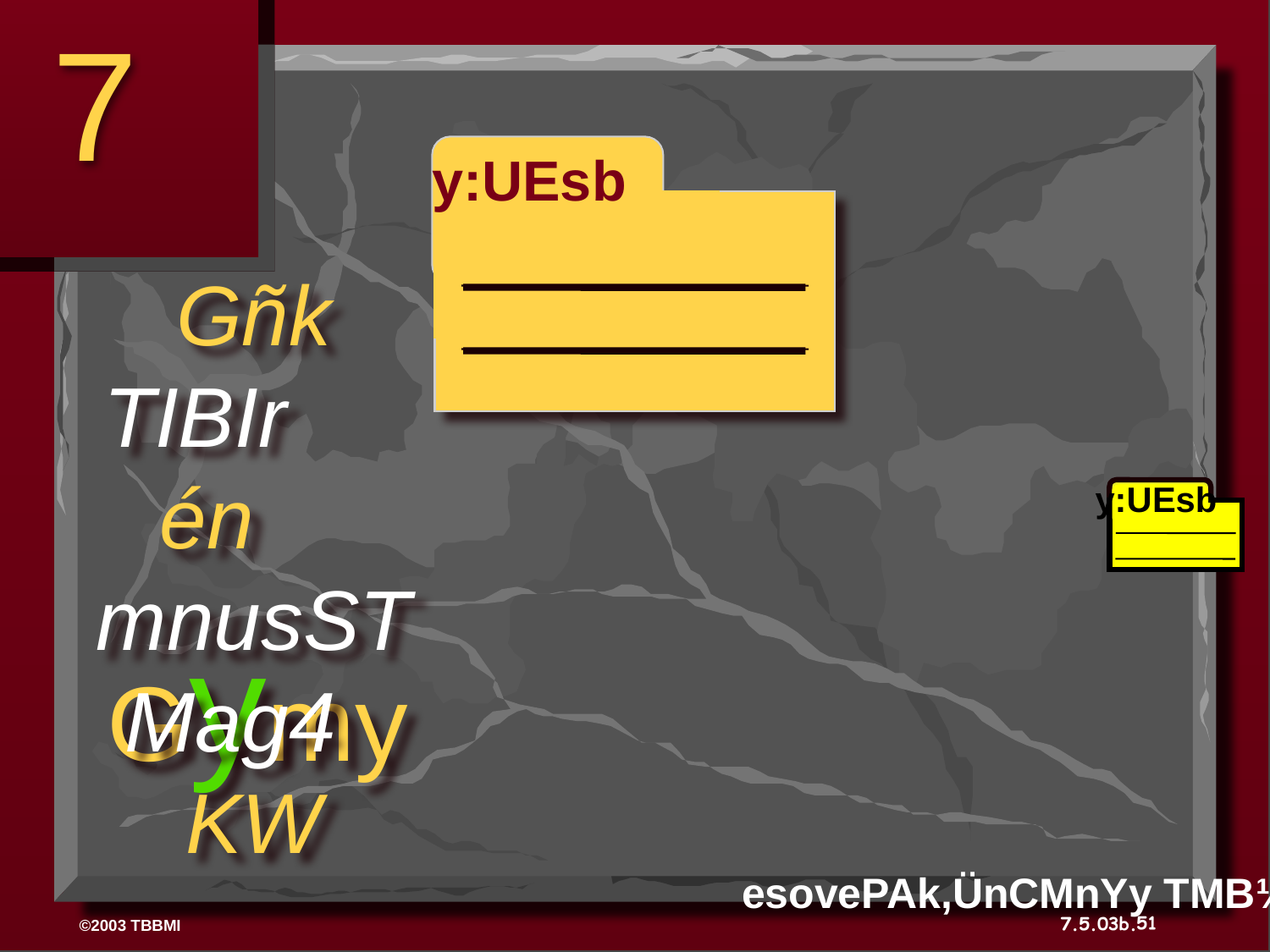

7

ABRAHAM

y:UEsb

Gñk TIBIr      én     mnusSTMag4   KW

y:UEsb

Gymy
esovePAk,ÜnCMnYy TMB½r 24-25

51